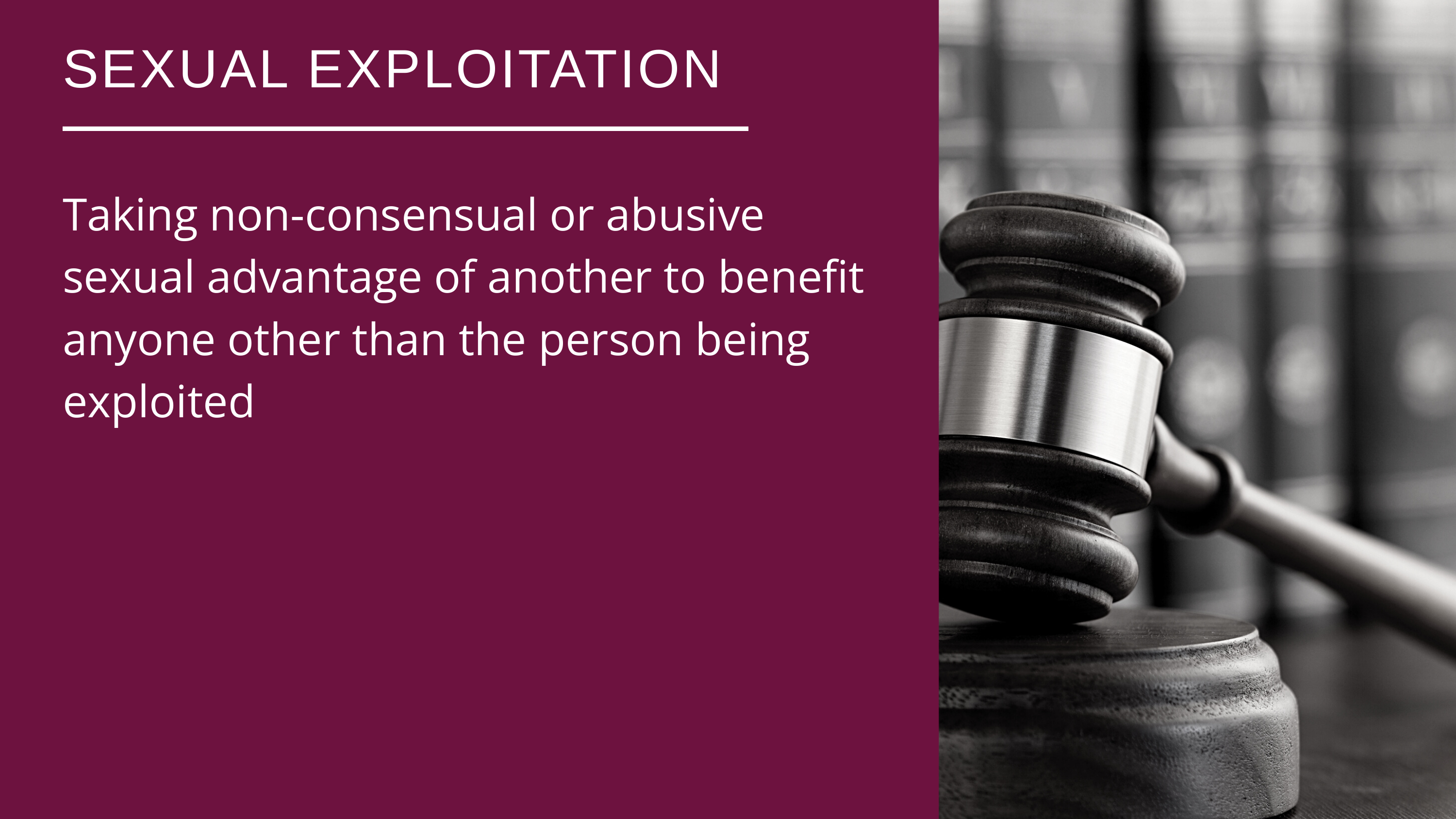

SEXUAL EXPLOITATION

Taking non-consensual or abusive sexual advantage of another to benefit anyone other than the person being exploited​